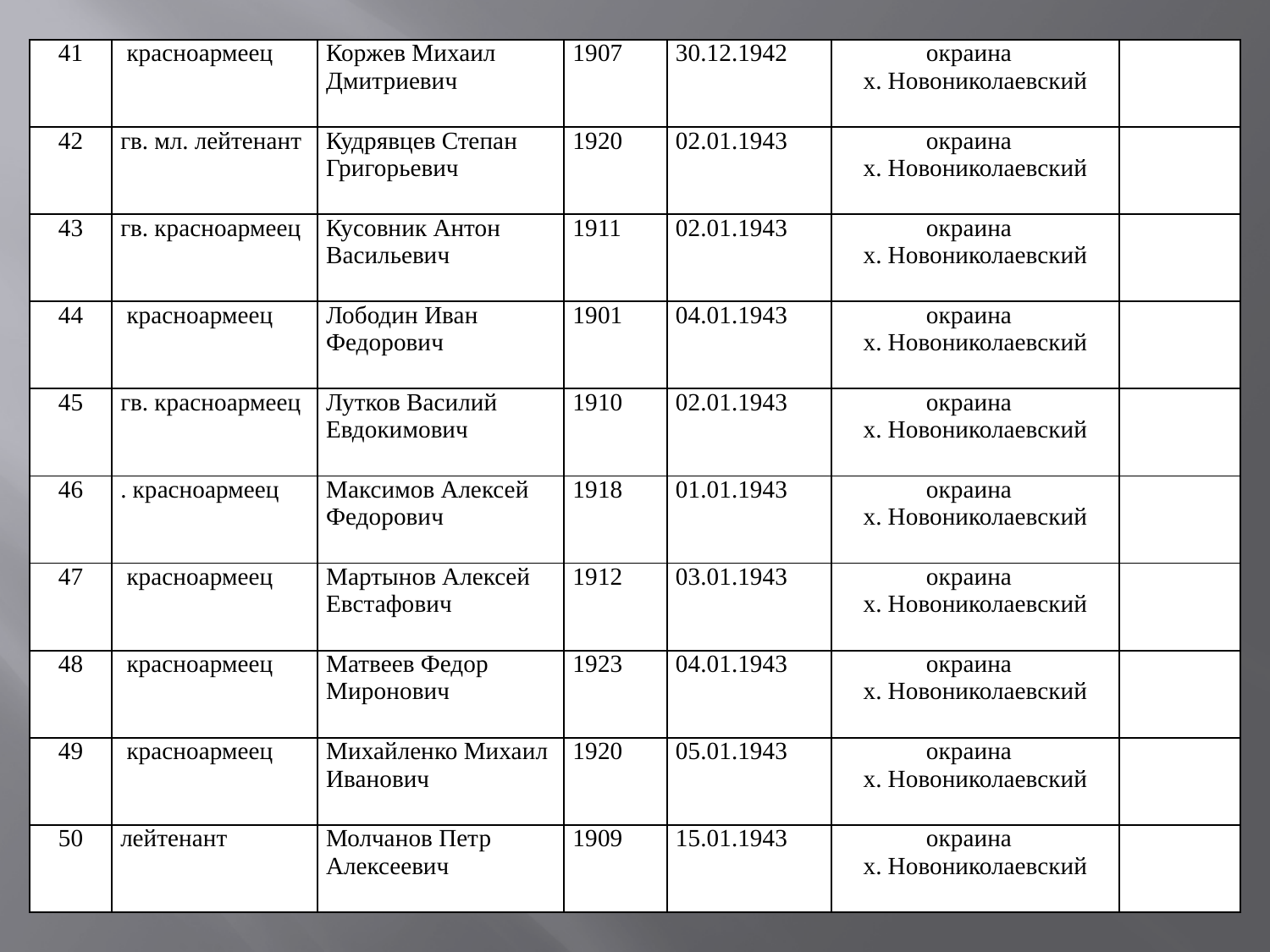

| 41 | красноармеец | Коржев Михаил Дмитриевич | 1907 | 30.12.1942 | окраина х. Новониколаевский |  |
| --- | --- | --- | --- | --- | --- | --- |
| 42 | гв. мл. лейтенант | Кудрявцев Степан Григорьевич | 1920 | 02.01.1943 | окраина х. Новониколаевский |  |
| 43 | гв. красноармеец | Кусовник Антон Васильевич | 1911 | 02.01.1943 | окраина х. Новониколаевский |  |
| 44 | красноармеец | Лободин Иван Федорович | 1901 | 04.01.1943 | окраина х. Новониколаевский |  |
| 45 | гв. красноармеец | Лутков Василий Евдокимович | 1910 | 02.01.1943 | окраина х. Новониколаевский |  |
| 46 | . красноармеец | Максимов Алексей Федорович | 1918 | 01.01.1943 | окраина х. Новониколаевский |  |
| 47 | красноармеец | Мартынов Алексей Евстафович | 1912 | 03.01.1943 | окраина х. Новониколаевский |  |
| 48 | красноармеец | Матвеев Федор Миронович | 1923 | 04.01.1943 | окраина х. Новониколаевский |  |
| 49 | красноармеец | Михайленко Михаил Иванович | 1920 | 05.01.1943 | окраина х. Новониколаевский |  |
| 50 | лейтенант | Молчанов Петр Алексеевич | 1909 | 15.01.1943 | окраина х. Новониколаевский |  |